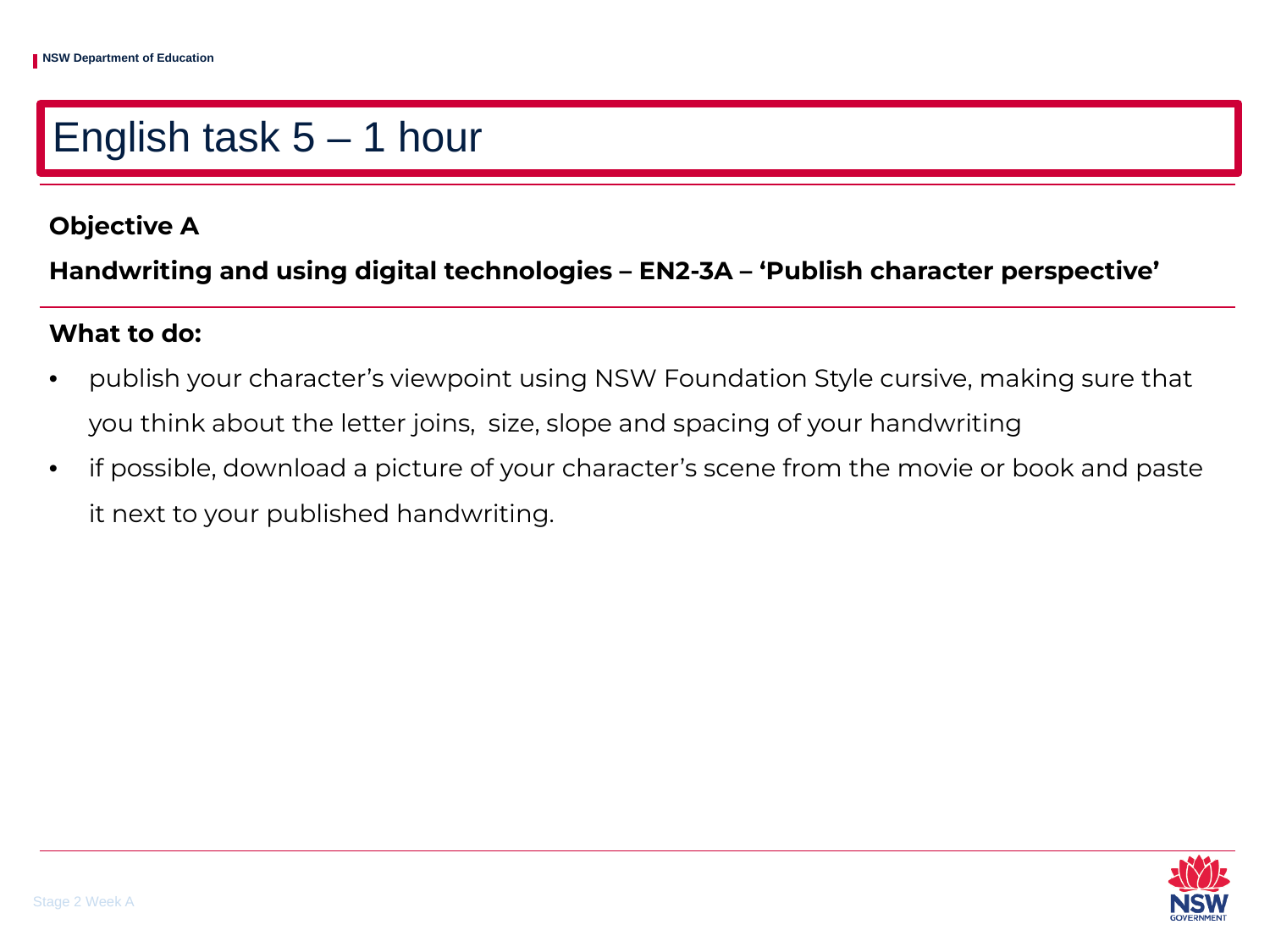

# English task 5 – 1 hour
| Objective A Handwriting and using digital technologies – EN2-3A – ‘Publish character perspective’ |
| --- |
| What to do: publish your character’s viewpoint using NSW Foundation Style cursive, making sure that you think about the letter joins,  size, slope and spacing of your handwriting if possible, download a picture of your character’s scene from the movie or book and paste it next to your published handwriting. |
Stage 2 Week A